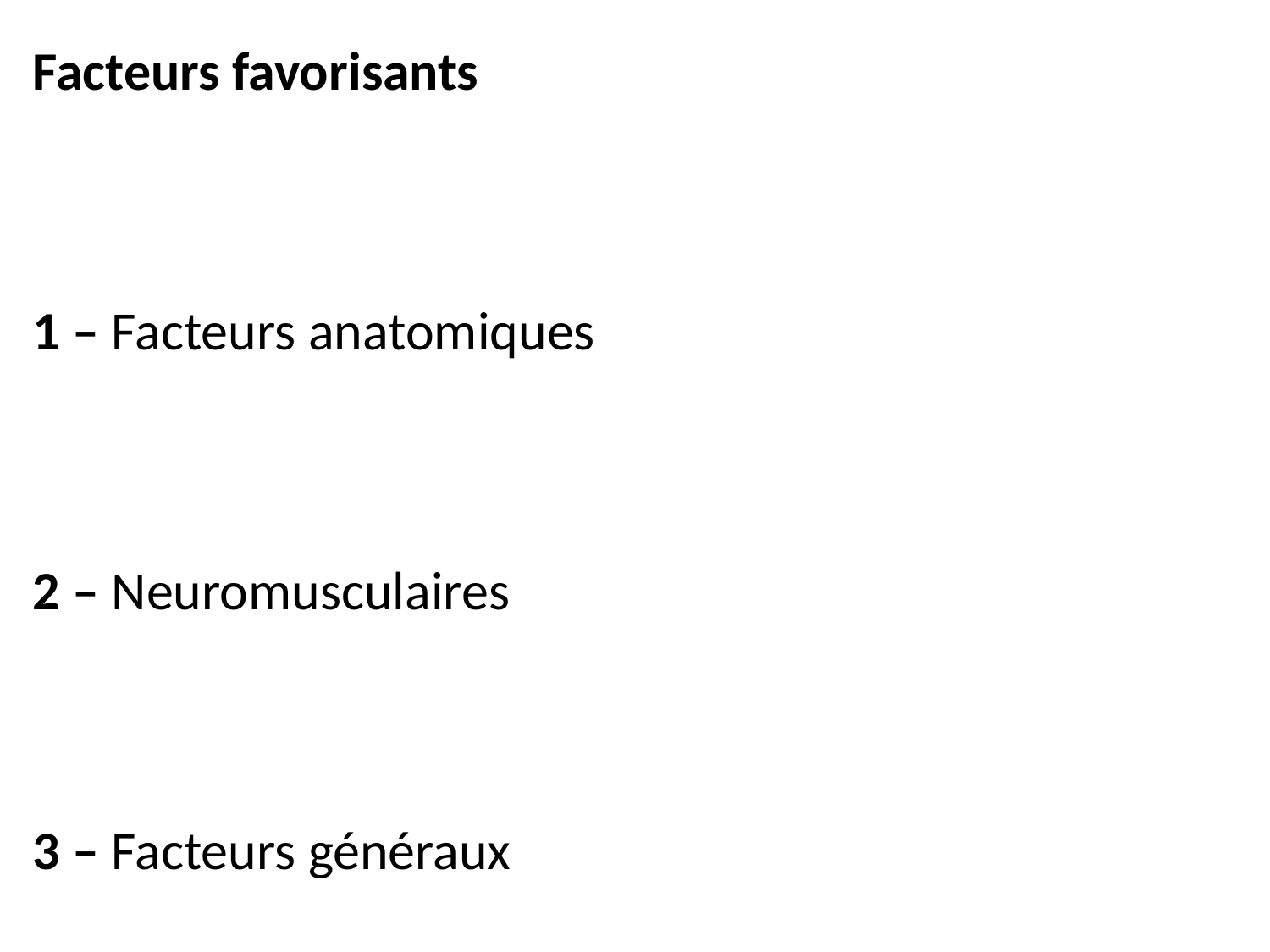

# Facteurs favorisants 1 – Facteurs anatomiques 2 – Neuromusculaires 3 – Facteurs généraux